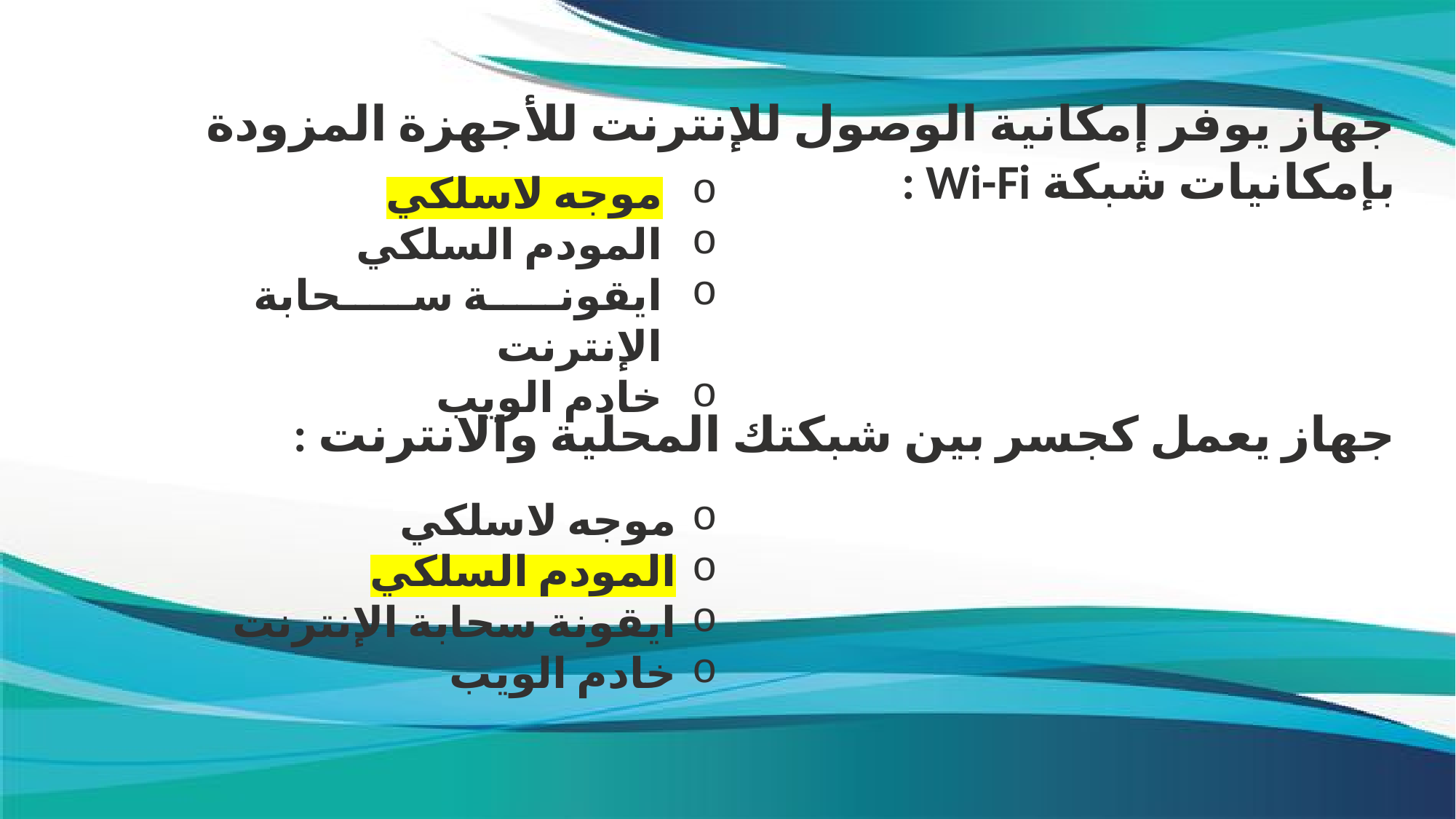

جهاز يوفر إمكانية الوصول للإنترنت للأجهزة المزودة بإمكانيات شبكة Wi-Fi :
موجه لاسلكي
المودم السلكي
ايقونة سحابة الإنترنت
خادم الويب
جهاز يعمل كجسر بين شبكتك المحلية والانترنت :
موجه لاسلكي
المودم السلكي
ايقونة سحابة الإنترنت
خادم الويب